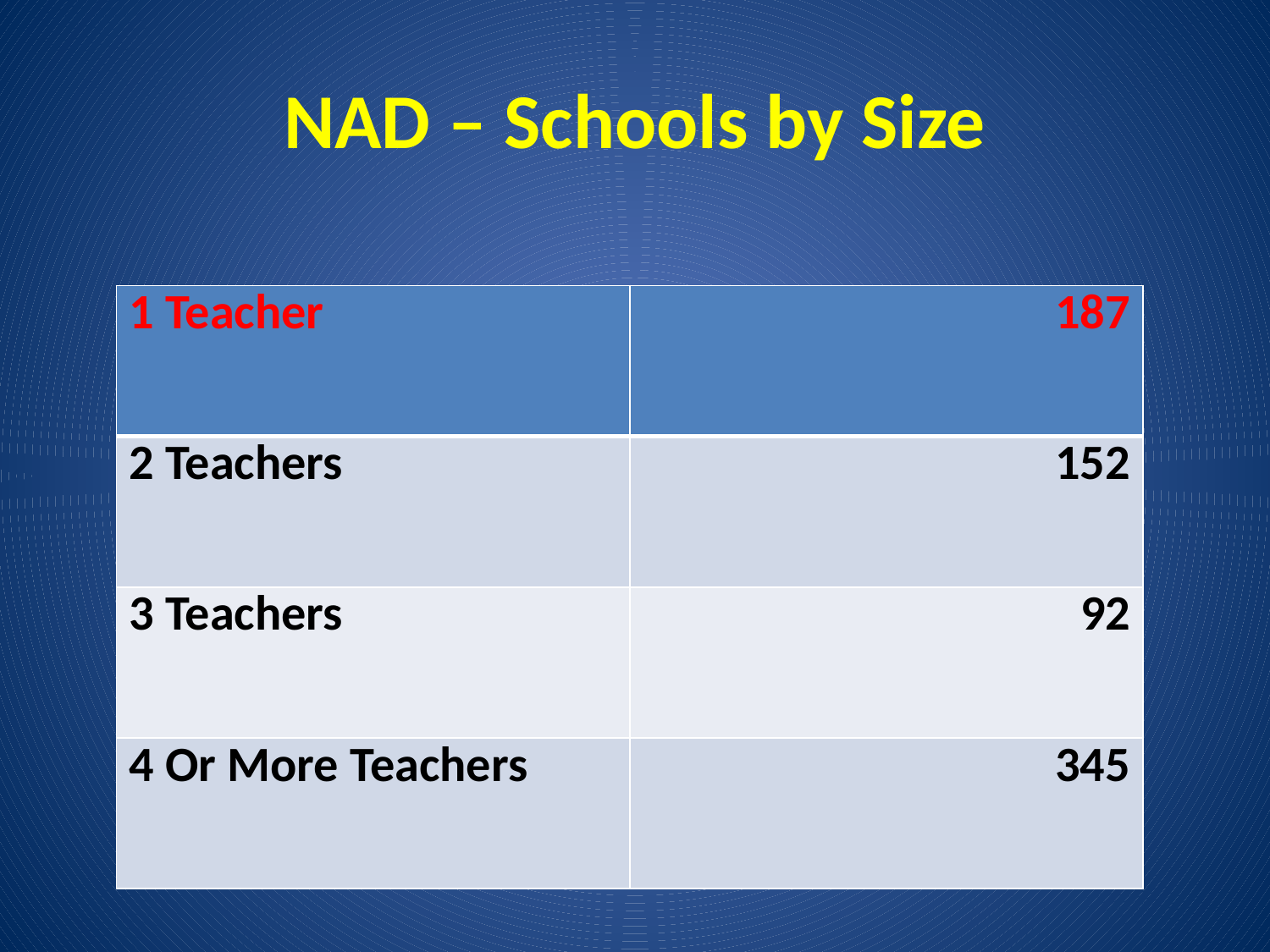

# NAD – Schools by Size
| 1 Teacher | 187 |
| --- | --- |
| 2 Teachers | 152 |
| 3 Teachers | 92 |
| 4 Or More Teachers | 345 |